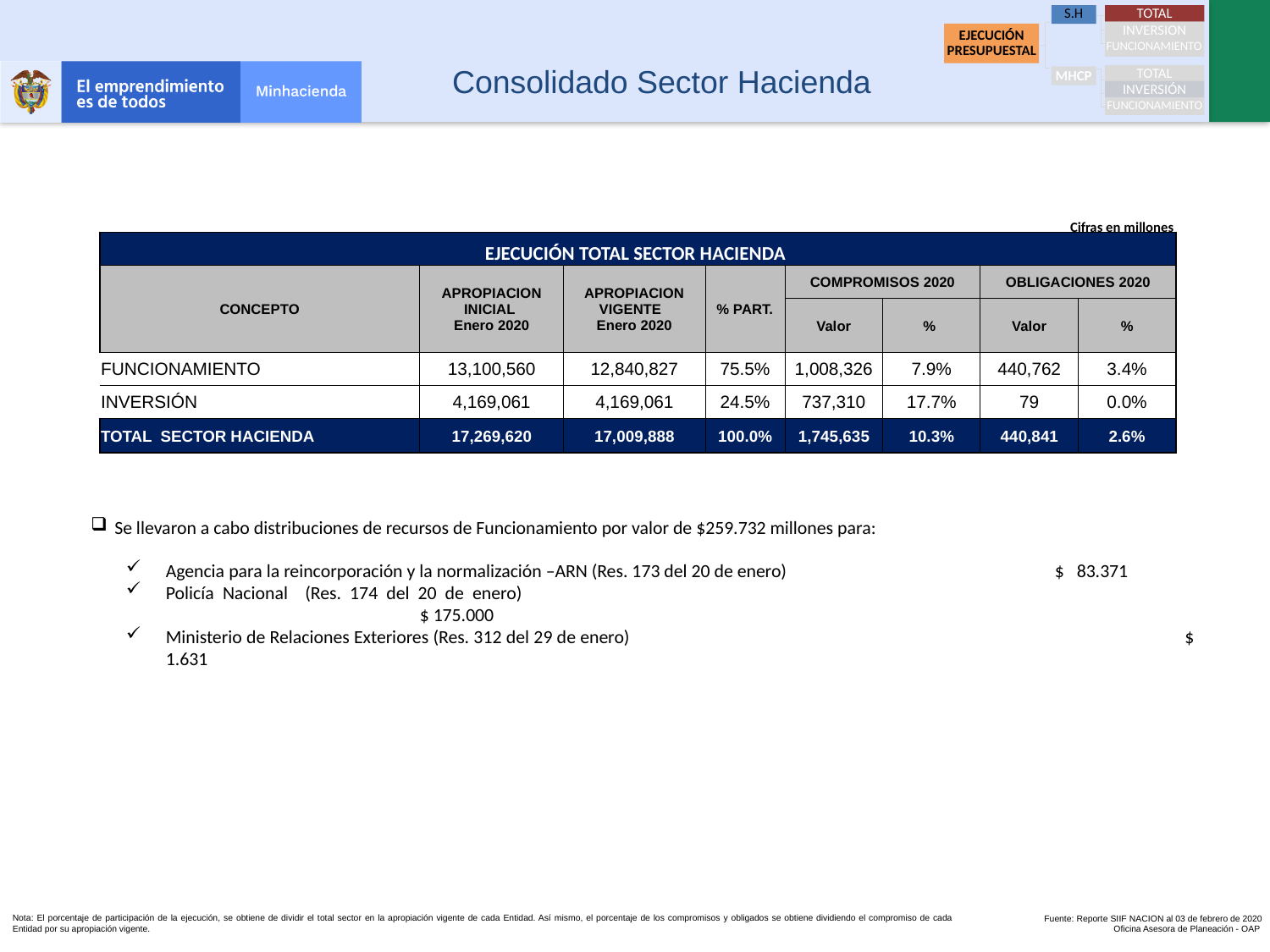

TOTAL
S.H

INVERSION

EJECUCIÓN PRESUPUESTAL
FUNCIONAMIENTO

TOTAL
MHCP

INVERSIÓN
FUNCIONAMIENTO
Consolidado Sector Hacienda
Cifras en millones
| EJECUCIÓN TOTAL SECTOR HACIENDA |  |  |  |  |  |  |  |
| --- | --- | --- | --- | --- | --- | --- | --- |
| CONCEPTO | APROPIACION INICIAL Enero 2020 | APROPIACION VIGENTE Enero 2020 | % PART. | COMPROMISOS 2020 |  | OBLIGACIONES 2020 |  |
|  |  |  |  | Valor | % | Valor | % |
| FUNCIONAMIENTO | 13,100,560 | 12,840,827 | 75.5% | 1,008,326 | 7.9% | 440,762 | 3.4% |
| INVERSIÓN | 4,169,061 | 4,169,061 | 24.5% | 737,310 | 17.7% | 79 | 0.0% |
| TOTAL SECTOR HACIENDA | 17,269,620 | 17,009,888 | 100.0% | 1,745,635 | 10.3% | 440,841 | 2.6% |

Se llevaron a cabo distribuciones de recursos de Funcionamiento por valor de $259.732 millones para:
Agencia para la reincorporación y la normalización –ARN (Res. 173 del 20 de enero)			$   83.371
Policía Nacional  (Res. 174 del 20 de enero)								$ 175.000
Ministerio de Relaciones Exteriores (Res. 312 del 29 de enero) 					$      1.631
Nota: El porcentaje de participación de la ejecución, se obtiene de dividir el total sector en la apropiación vigente de cada Entidad. Así mismo, el porcentaje de los compromisos y obligados se obtiene dividiendo el compromiso de cada Entidad por su apropiación vigente.
Fuente: Reporte SIIF NACION al 03 de febrero de 2020
Oficina Asesora de Planeación - OAP